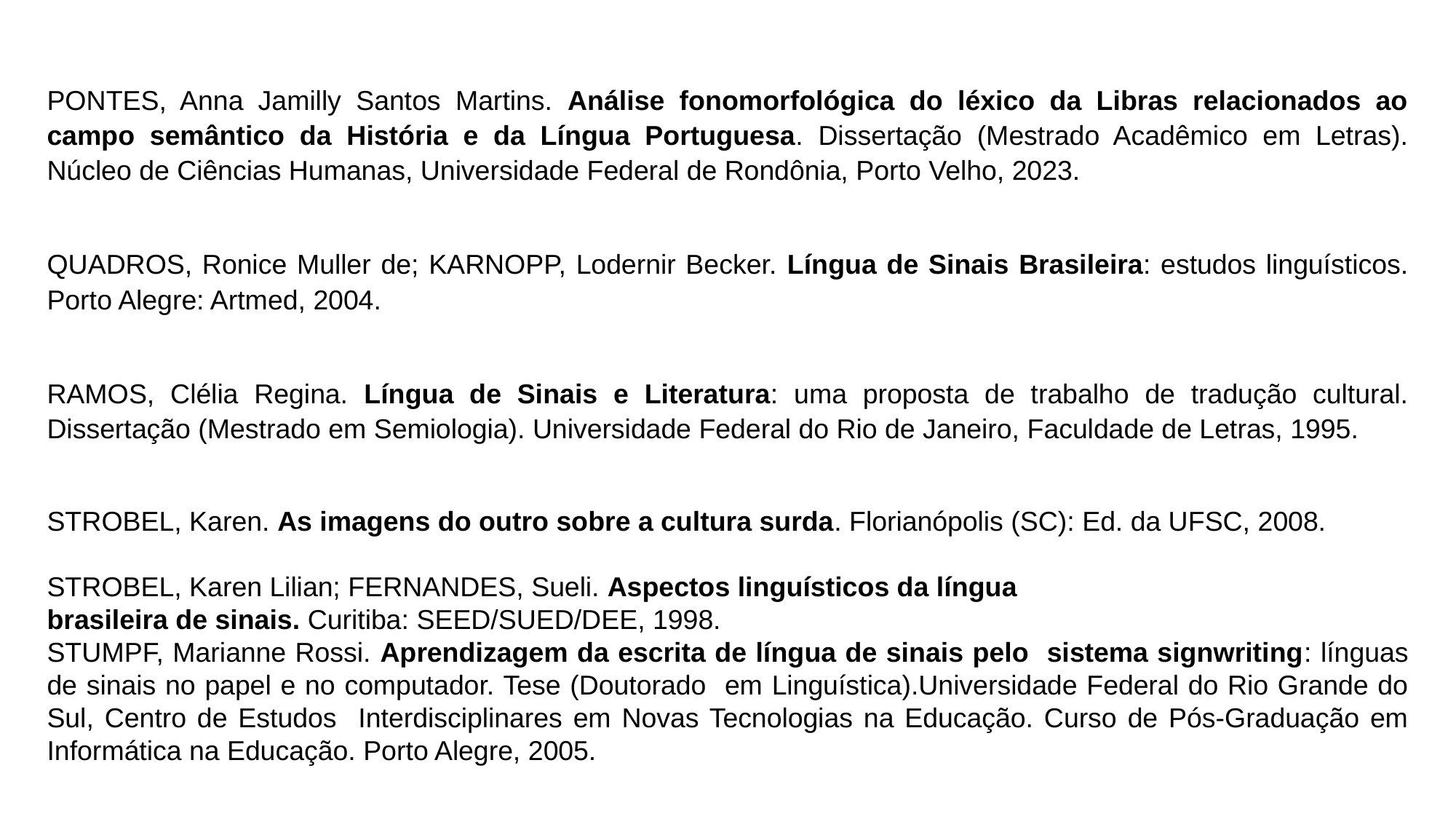

PONTES, Anna Jamilly Santos Martins. Análise fonomorfológica do léxico da Libras relacionados ao campo semântico da História e da Língua Portuguesa. Dissertação (Mestrado Acadêmico em Letras). Núcleo de Ciências Humanas, Universidade Federal de Rondônia, Porto Velho, 2023.

QUADROS, Ronice Muller de; KARNOPP, Lodernir Becker. Língua de Sinais Brasileira: estudos linguísticos. Porto Alegre: Artmed, 2004.

RAMOS, Clélia Regina. Língua de Sinais e Literatura: uma proposta de trabalho de tradução cultural. Dissertação (Mestrado em Semiologia). Universidade Federal do Rio de Janeiro, Faculdade de Letras, 1995.

STROBEL, Karen. As imagens do outro sobre a cultura surda. Florianópolis (SC): Ed. da UFSC, 2008.

STROBEL, Karen Lilian; FERNANDES, Sueli. Aspectos linguísticos da língua
brasileira de sinais. Curitiba: SEED/SUED/DEE, 1998.
STUMPF, Marianne Rossi. Aprendizagem da escrita de língua de sinais pelo  sistema signwriting: línguas de sinais no papel e no computador. Tese (Doutorado  em Linguística).Universidade Federal do Rio Grande do Sul, Centro de Estudos  Interdisciplinares em Novas Tecnologias na Educação. Curso de Pós-Graduação em Informática na Educação. Porto Alegre, 2005.